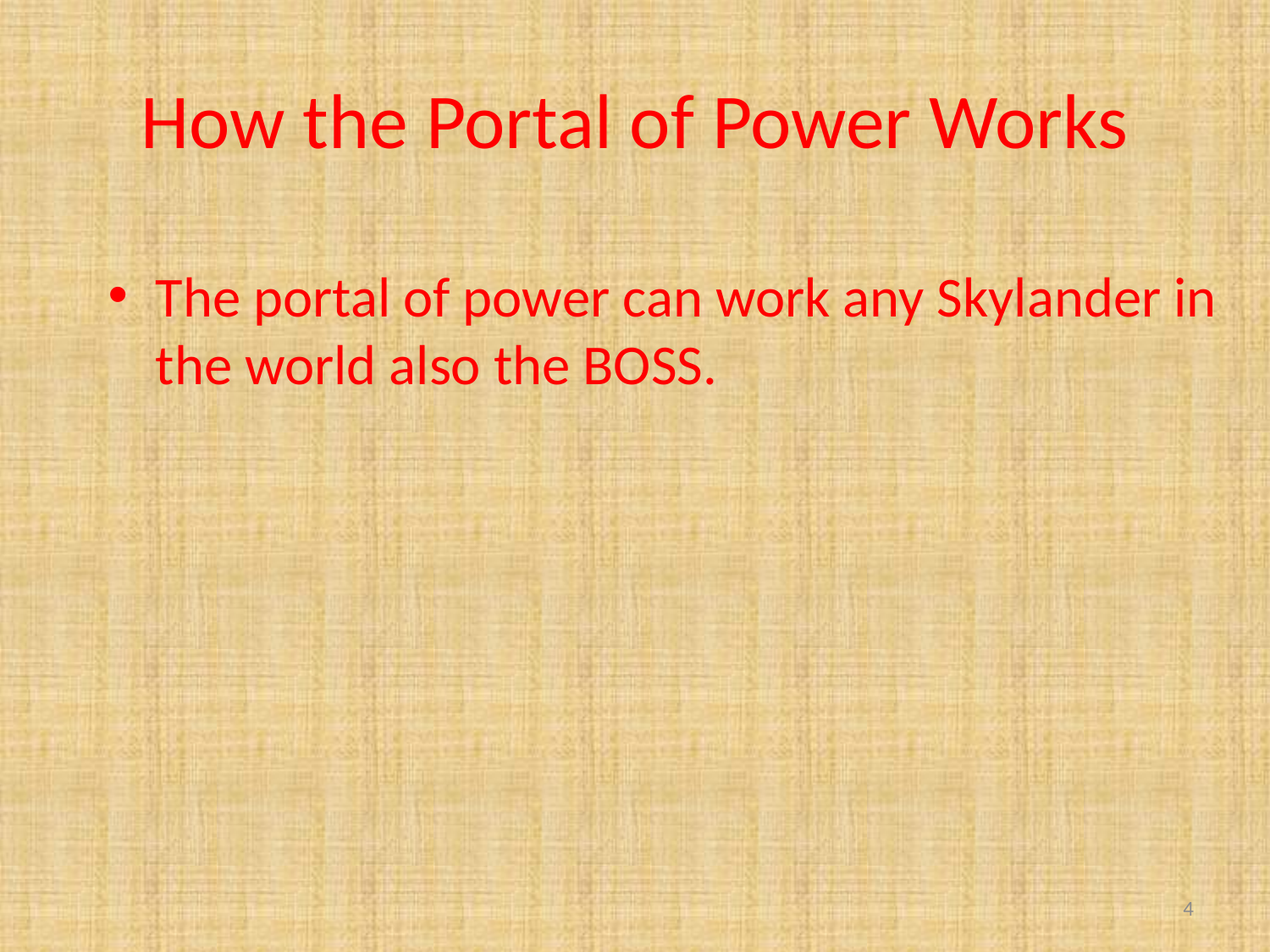

# How the Portal of Power Works
The portal of power can work any Skylander in the world also the BOSS.
4